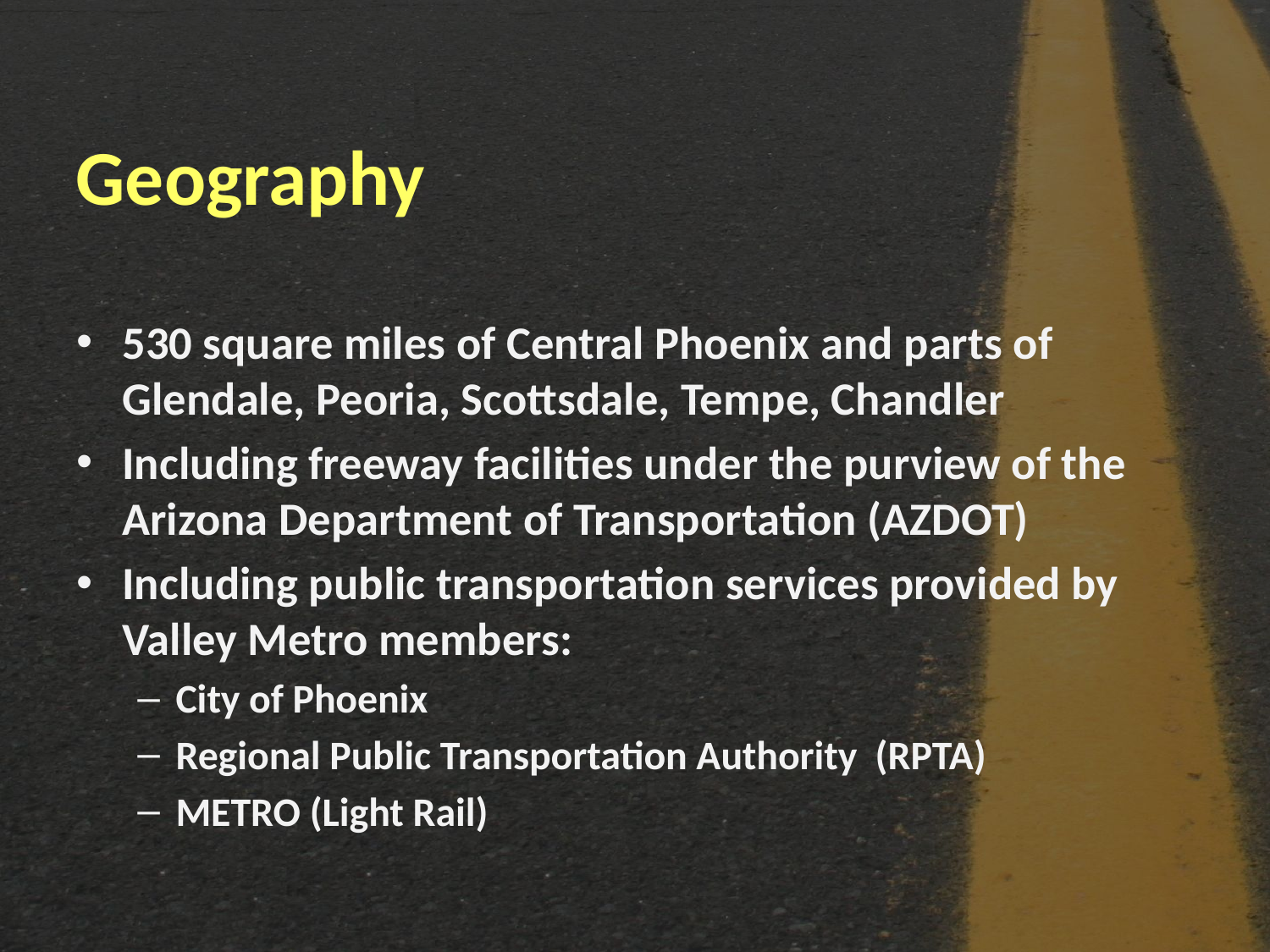

# Geography
530 square miles of Central Phoenix and parts of Glendale, Peoria, Scottsdale, Tempe, Chandler
Including freeway facilities under the purview of the Arizona Department of Transportation (AZDOT)
Including public transportation services provided by Valley Metro members:
City of Phoenix
Regional Public Transportation Authority  (RPTA)
METRO (Light Rail)